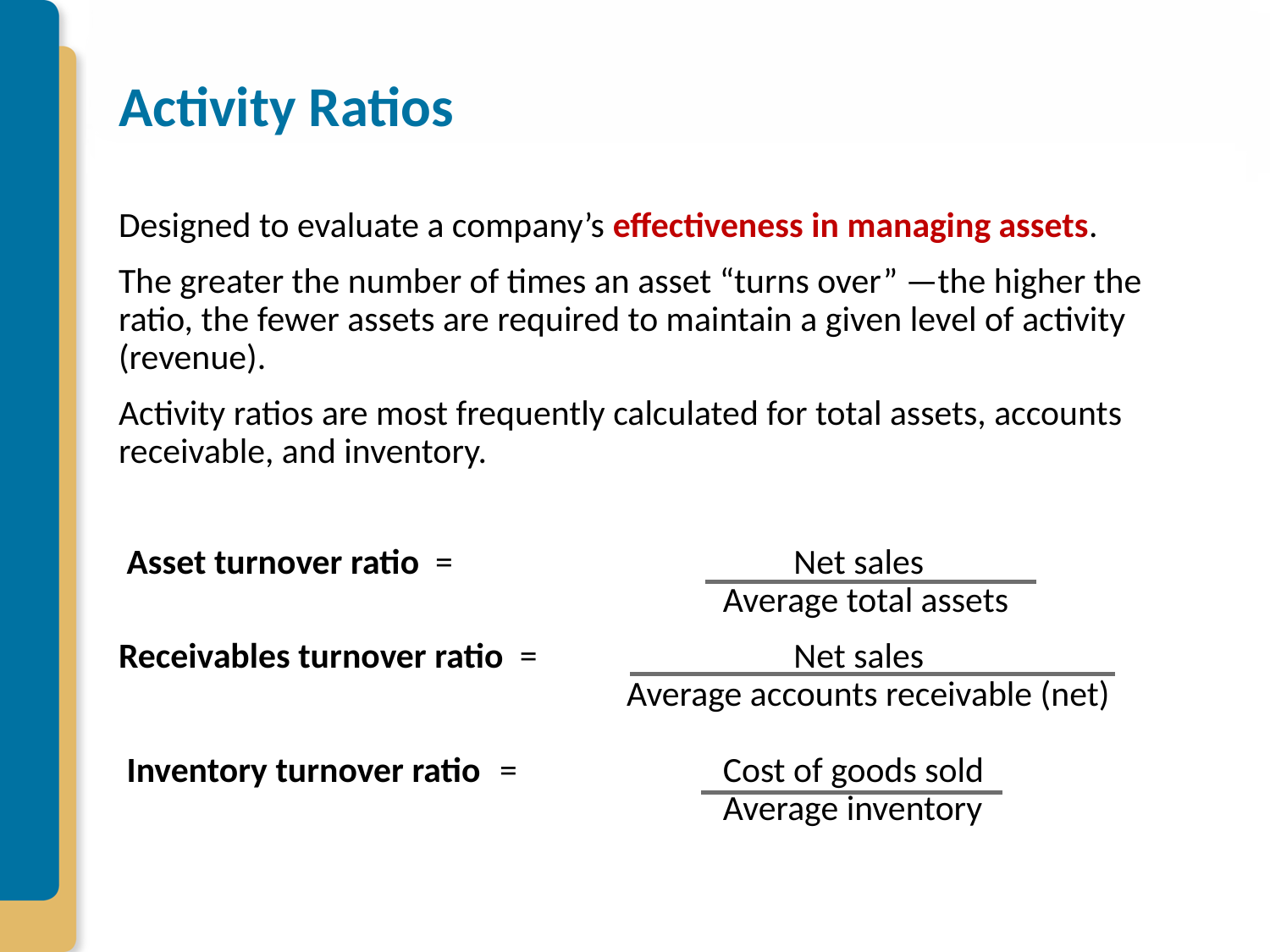

# Activity Ratios
Designed to evaluate a company’s effectiveness in managing assets.
The greater the number of times an asset “turns over” —the higher the ratio, the fewer assets are required to maintain a given level of activity (revenue).
Activity ratios are most frequently calculated for total assets, accounts receivable, and inventory.

 Asset turnover ratio  =			     Net sales
				            Average total assets
Receivables turnover ratio  = 		     Net sales
				Average accounts receivable (net)
 Inventory turnover ratio	=  	            Cost of goods sold
				            Average inventory